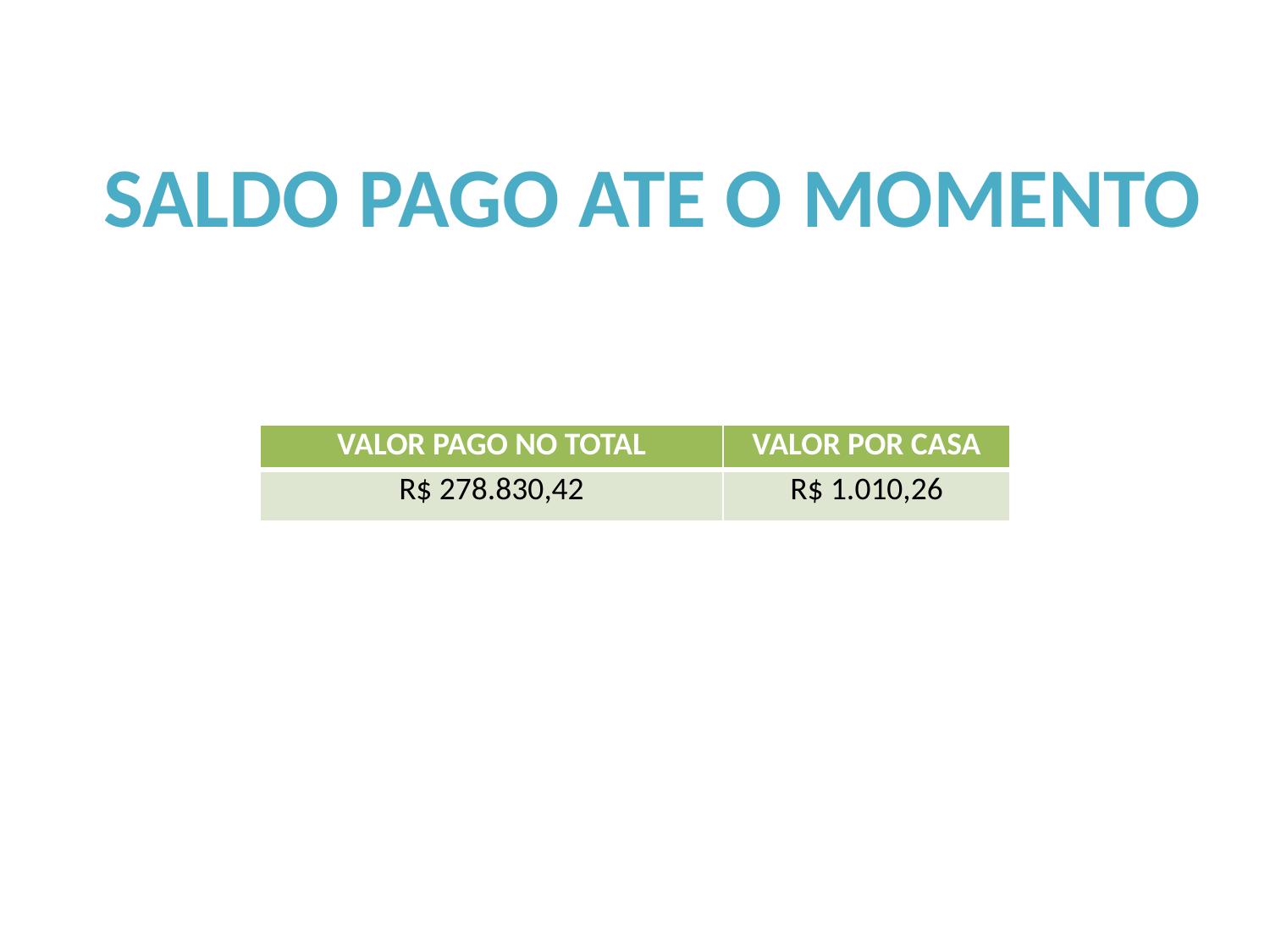

SALDO PAGO ATE O MOMENTO
| VALOR PAGO NO TOTAL | VALOR POR CASA |
| --- | --- |
| R$ 278.830,42 | R$ 1.010,26 |